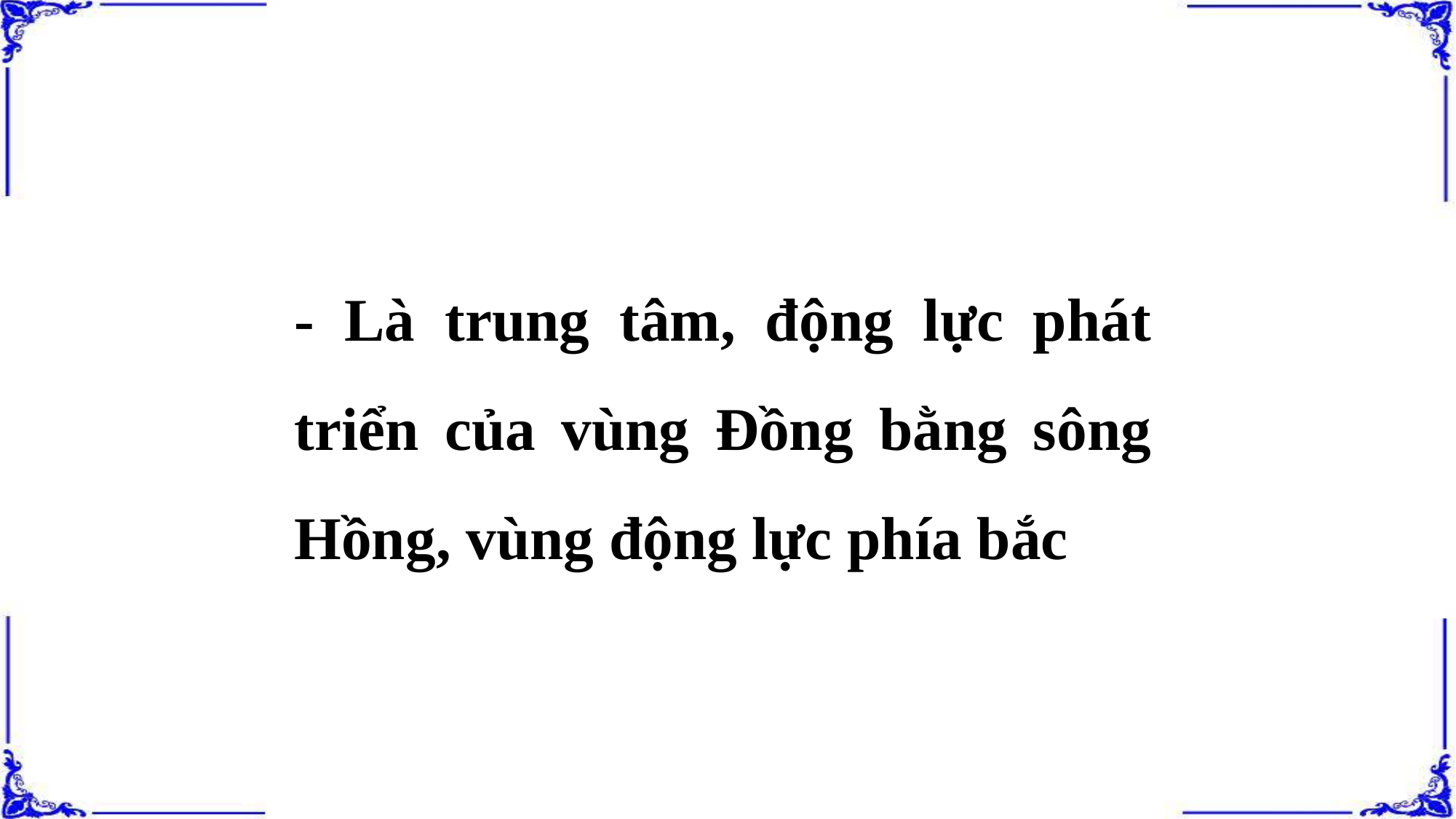

- Là trung tâm, động lực phát triển của vùng Đồng bằng sông Hồng, vùng động lực phía bắc